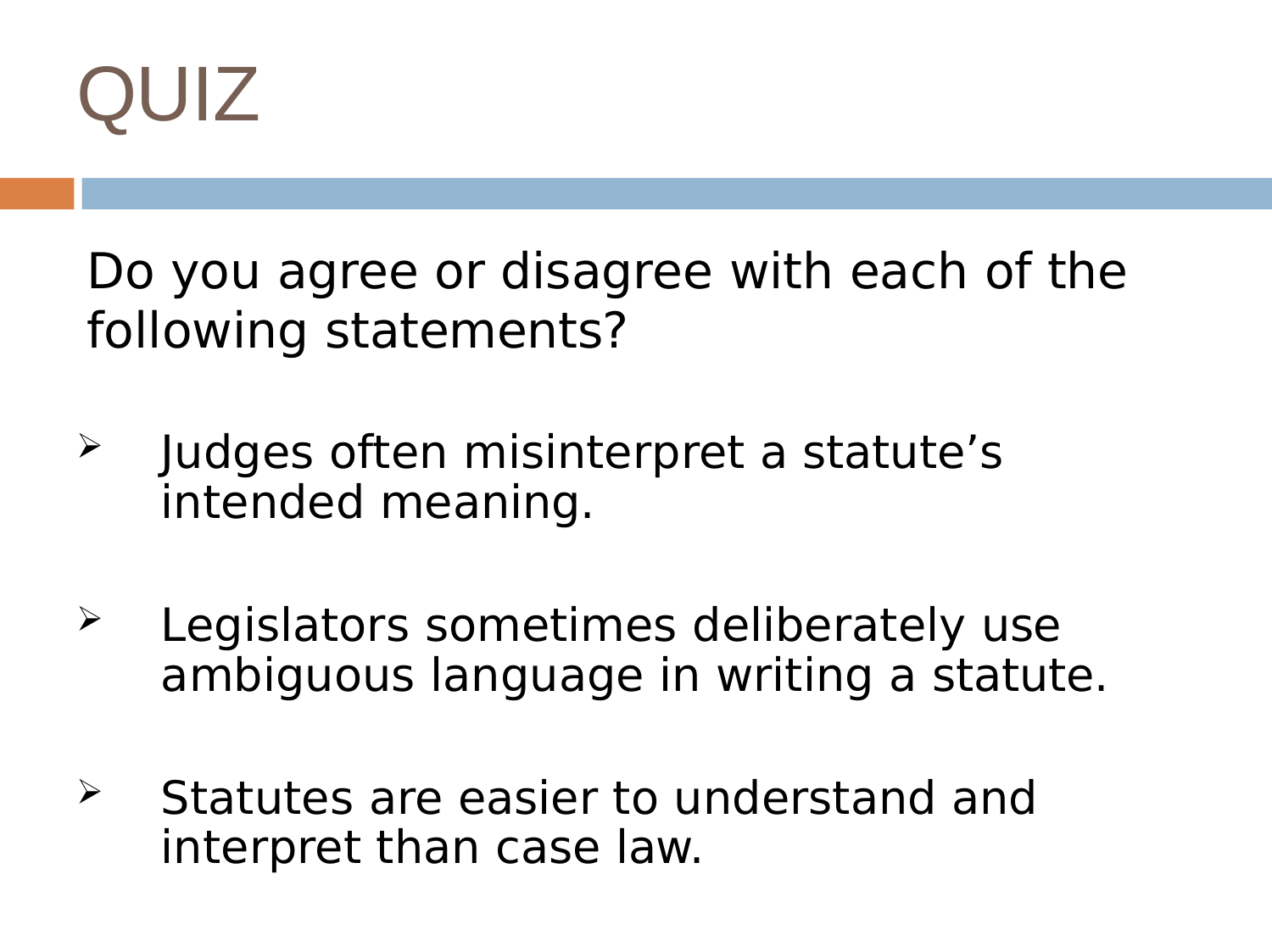

# QUIZ

Do you agree or disagree with each of the following statements?

Judges often misinterpret a statute’s intended meaning.

Legislators sometimes deliberately use ambiguous language in writing a statute.

Statutes are easier to understand and interpret than case law.